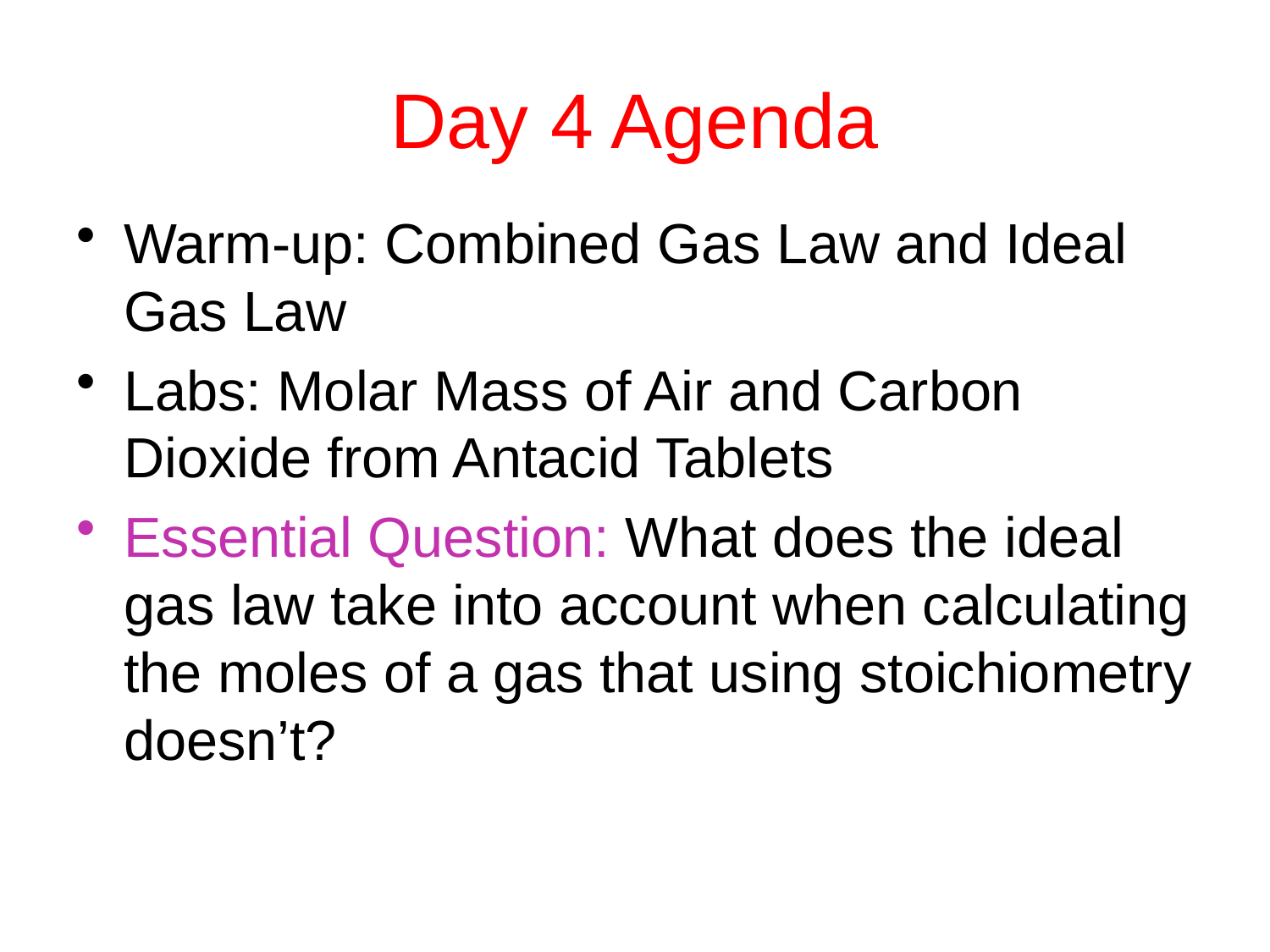

# Day 4 Agenda
Warm-up: Combined Gas Law and Ideal Gas Law
Labs: Molar Mass of Air and Carbon Dioxide from Antacid Tablets
Essential Question: What does the ideal gas law take into account when calculating the moles of a gas that using stoichiometry doesn’t?